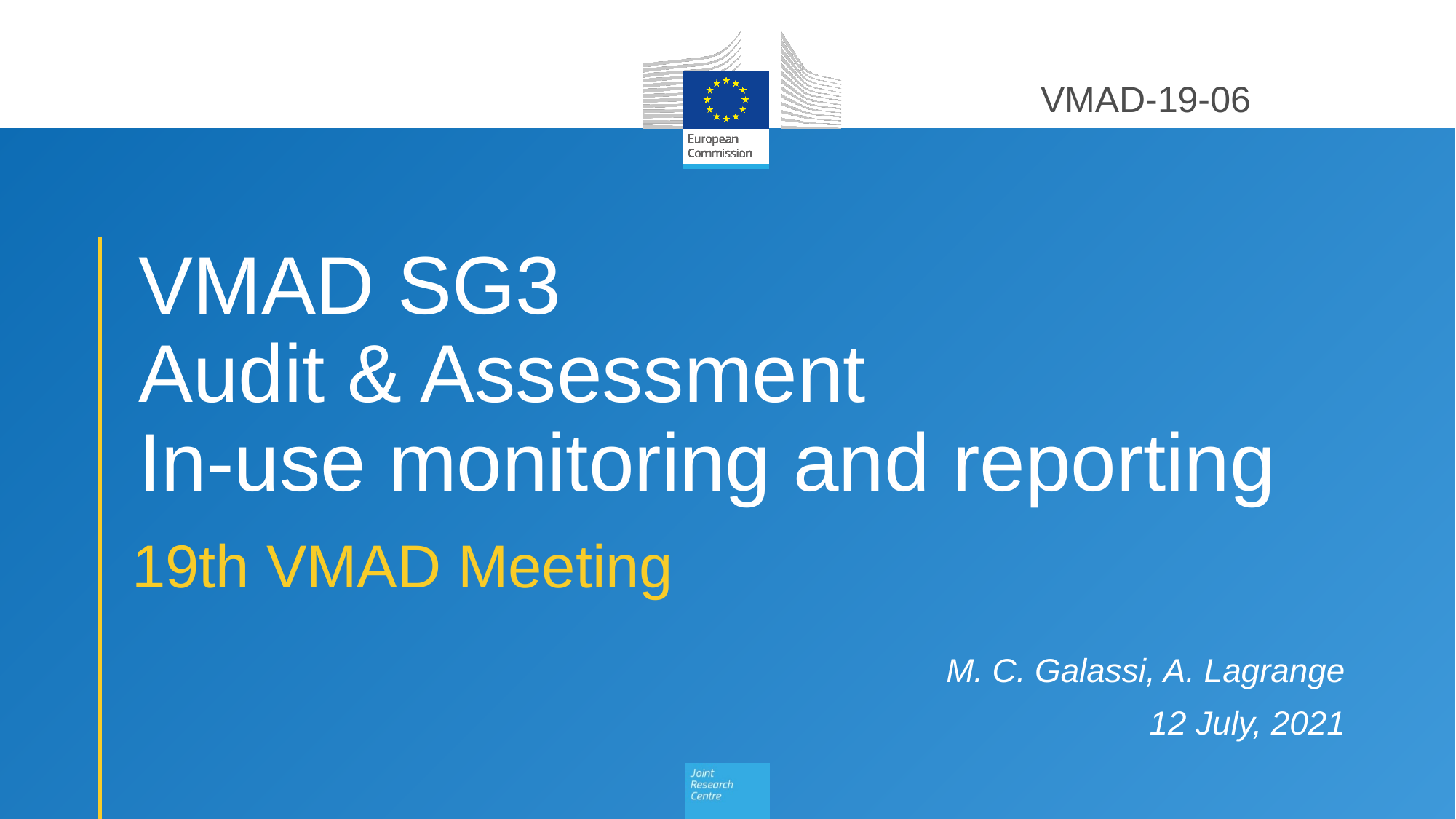

VMAD-19-06
# VMAD SG3 Audit & Assessment In-use monitoring and reporting
19th VMAD Meeting
M. C. Galassi, A. Lagrange
12 July, 2021